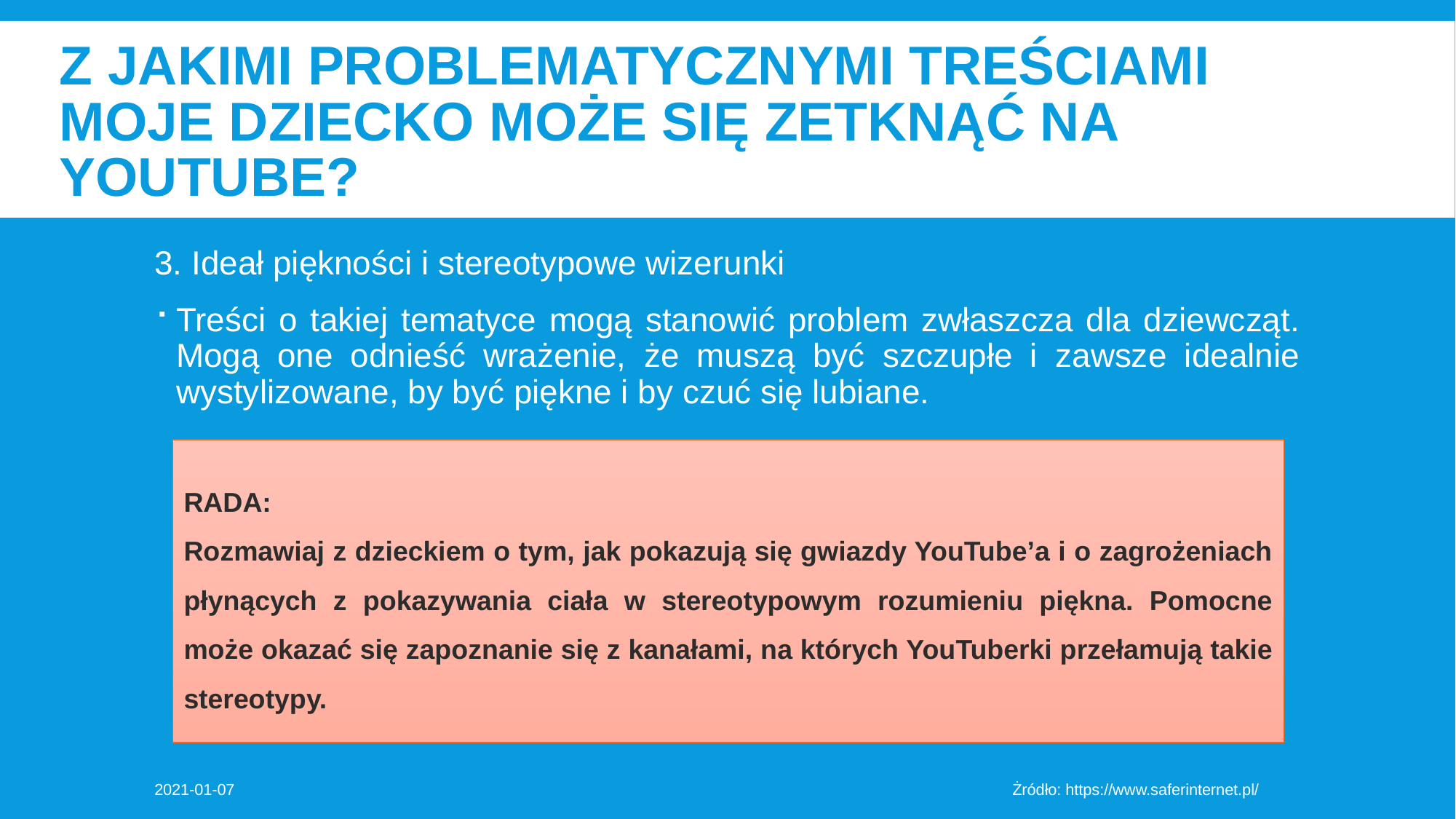

# Z jakimi problematycznymi treściami moje dziecko może się zetknąć na YouTube?
3. Ideał piękności i stereotypowe wizerunki
Treści o takiej tematyce mogą stanowić problem zwłaszcza dla dziewcząt. Mogą one odnieść wrażenie, że muszą być szczupłe i zawsze idealnie wystylizowane, by być piękne i by czuć się lubiane.
RADA:
Rozmawiaj z dzieckiem o tym, jak pokazują się gwiazdy YouTube’a i o zagrożeniach płynących z pokazywania ciała w stereotypowym rozumieniu piękna. Pomocne może okazać się zapoznanie się z kanałami, na których YouTuberki przełamują takie stereotypy.
2021-01-07
Żródło: https://www.saferinternet.pl/